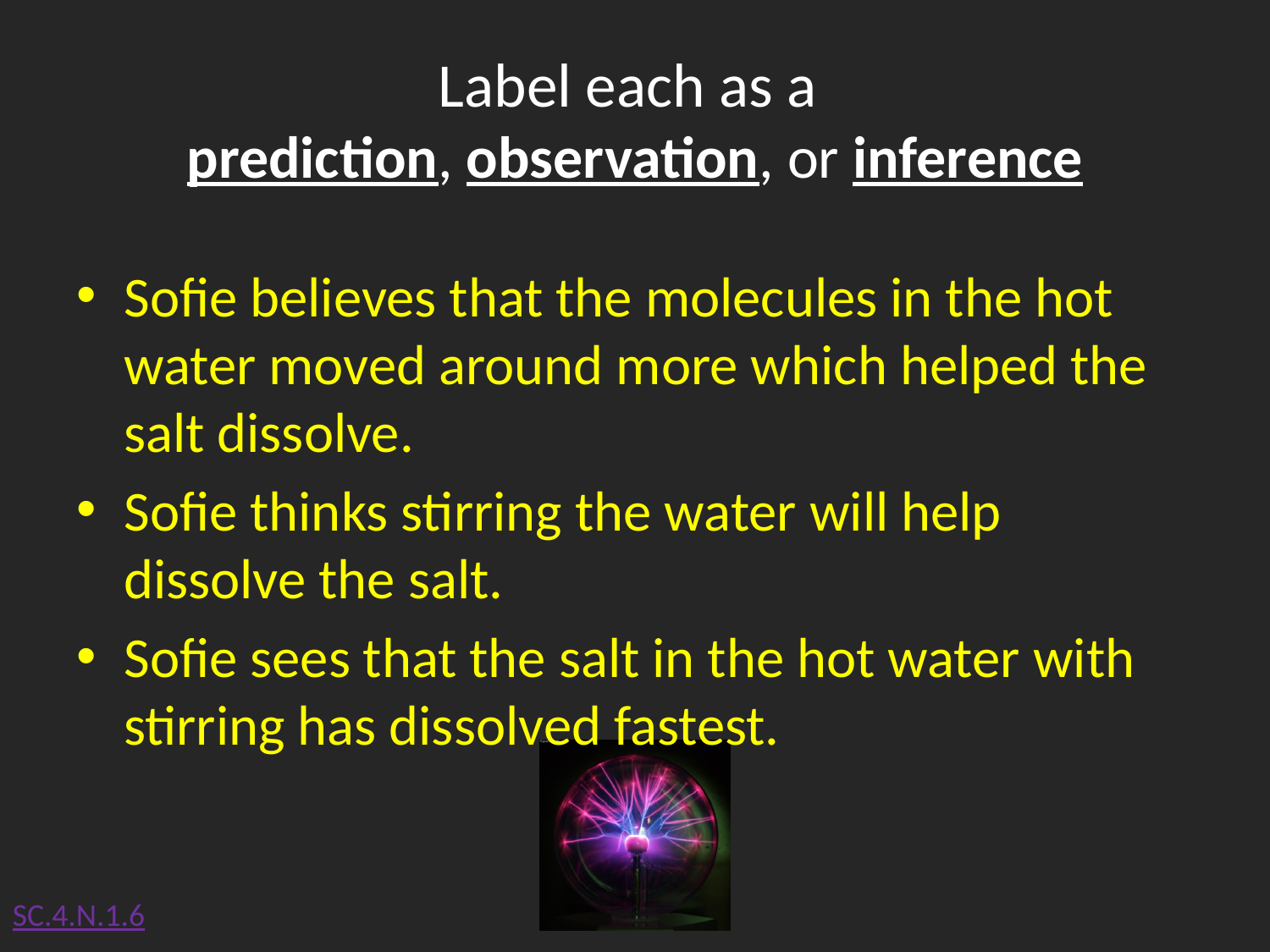

# Label each as a prediction, observation, or inference
Sofie believes that the molecules in the hot water moved around more which helped the salt dissolve.
Sofie thinks stirring the water will help dissolve the salt.
Sofie sees that the salt in the hot water with stirring has dissolved fastest.
SC.4.N.1.6